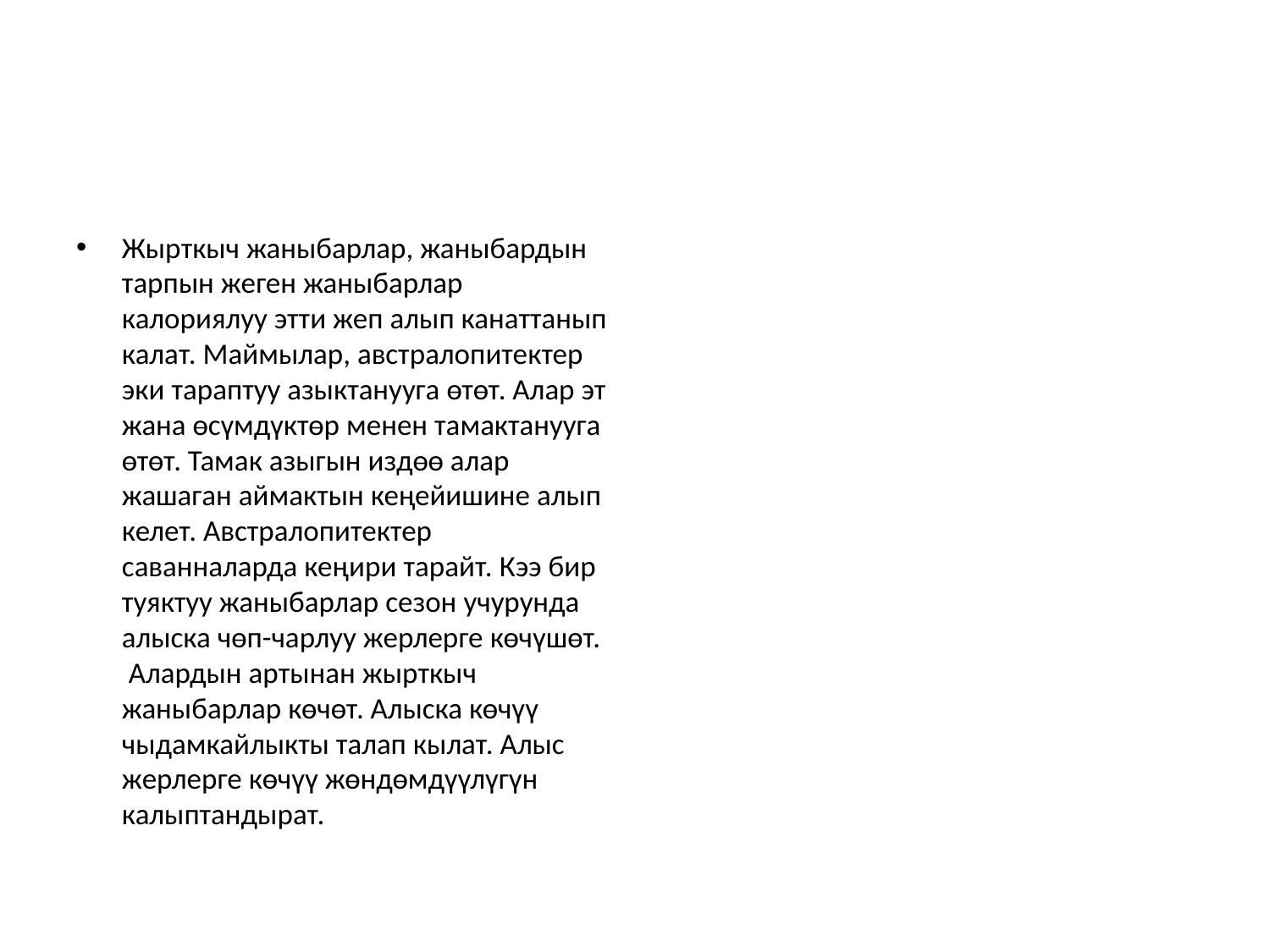

#
Жырткыч жаныбарлар, жаныбардын тарпын жеген жаныбарлар калориялуу этти жеп алып канаттанып калат. Маймылар, австралопитектер эки тараптуу азыктанууга өтөт. Алар эт жана өсүмдүктөр менен тамактанууга өтөт. Тамак азыгын издөө алар жашаган аймактын кеңейишине алып келет. Австралопитектер саванналарда кеңири тарайт. Кээ бир туяктуу жаныбарлар сезон учурунда алыска чөп-чарлуу жерлерге көчүшөт.   Алардын артынан жырткыч жаныбарлар көчөт. Алыска көчүү чыдамкайлыкты талап кылат. Алыс жерлерге көчүү жөндөмдүүлүгүн калыптандырат.